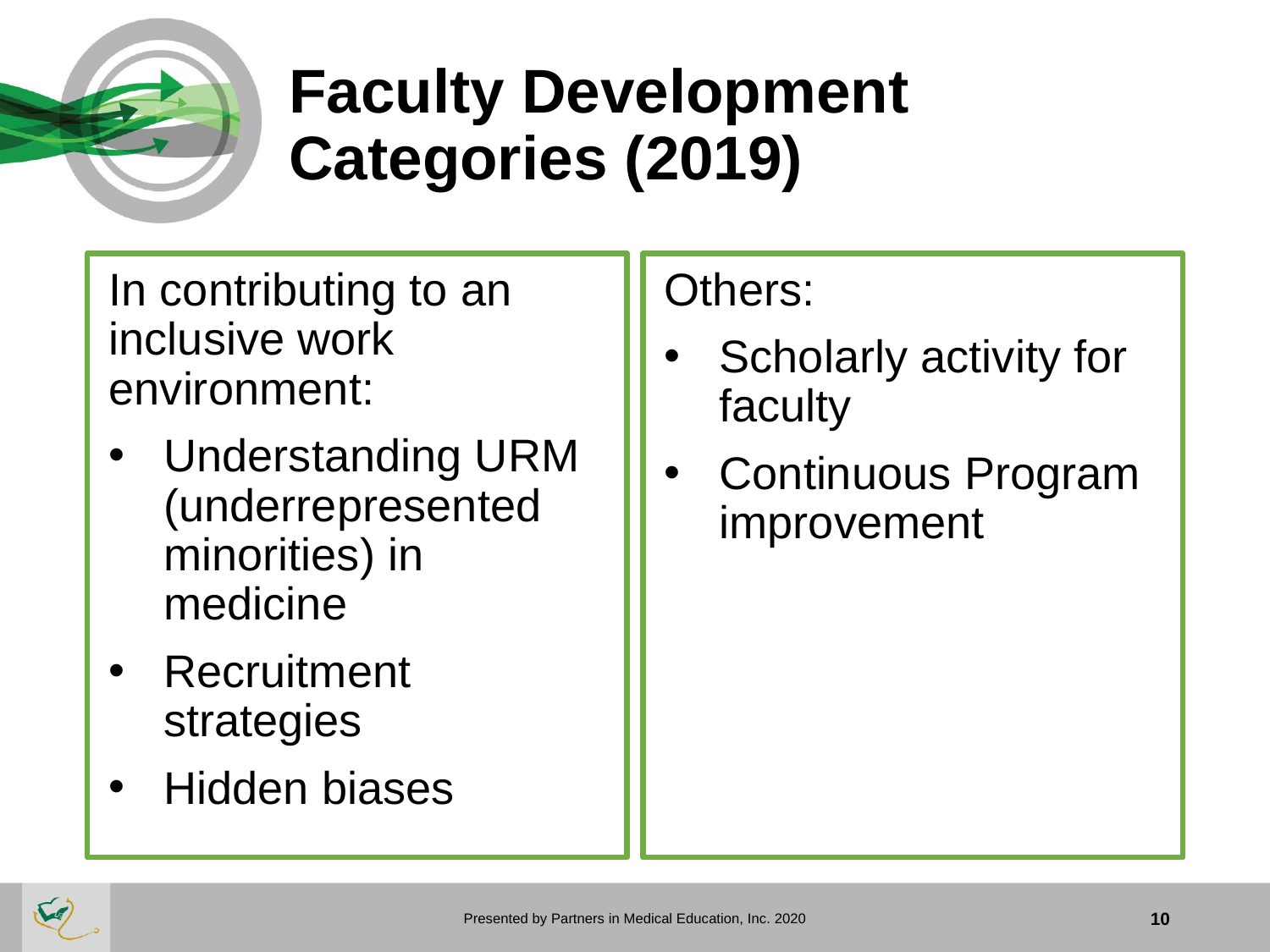

# Faculty Development Categories (2019)
In contributing to an inclusive work environment:
Understanding URM  (underrepresented minorities) in medicine
Recruitment strategies
Hidden biases
Others:
Scholarly activity for faculty
Continuous Program improvement
Presented by Partners in Medical Education, Inc. 2020
10